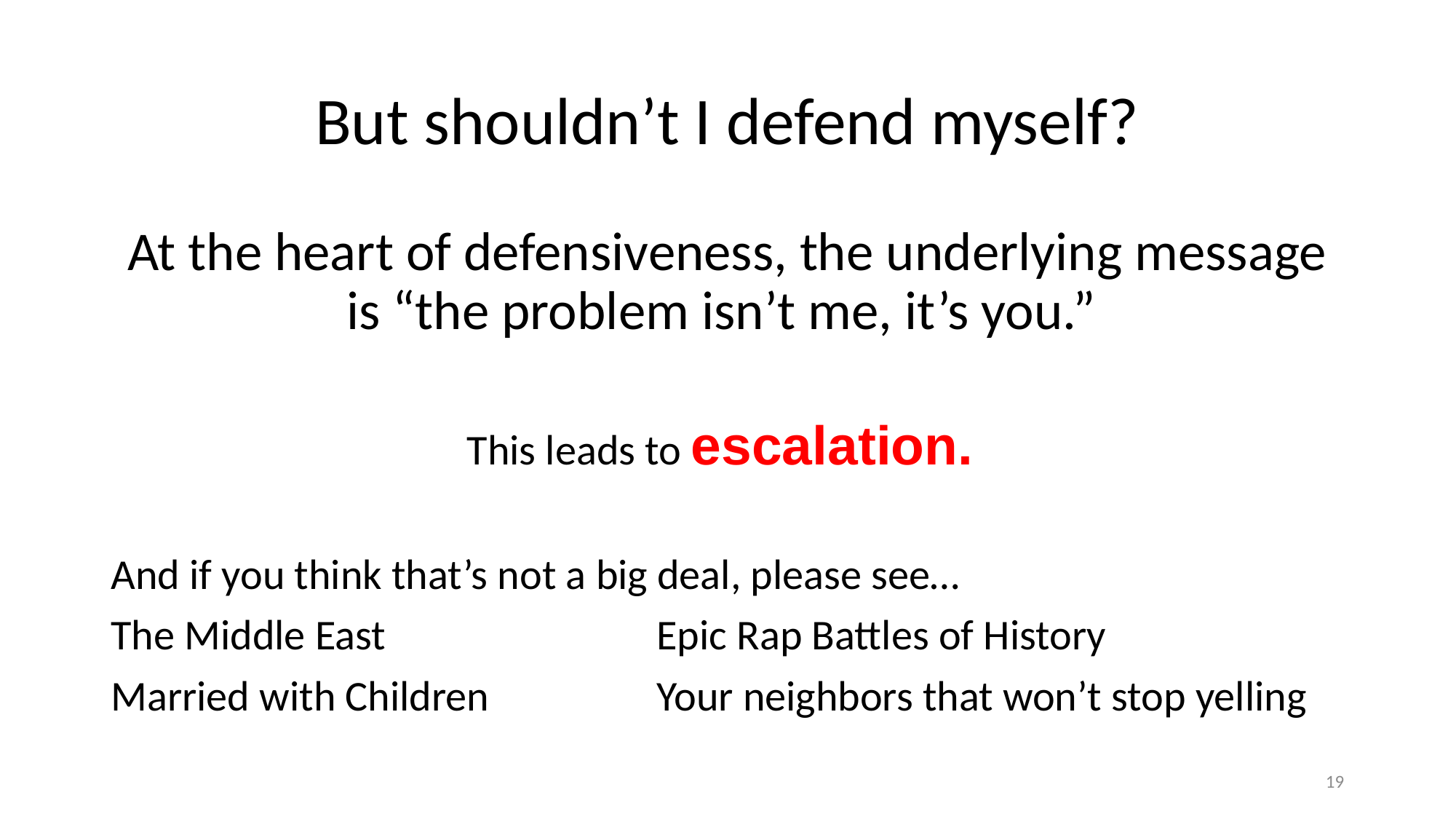

# But shouldn’t I defend myself?
At the heart of defensiveness, the underlying message is “the problem isn’t me, it’s you.”

This leads to escalation.

And if you think that’s not a big deal, please see…
The Middle East			Epic Rap Battles of History
Married with Children		Your neighbors that won’t stop yelling
19